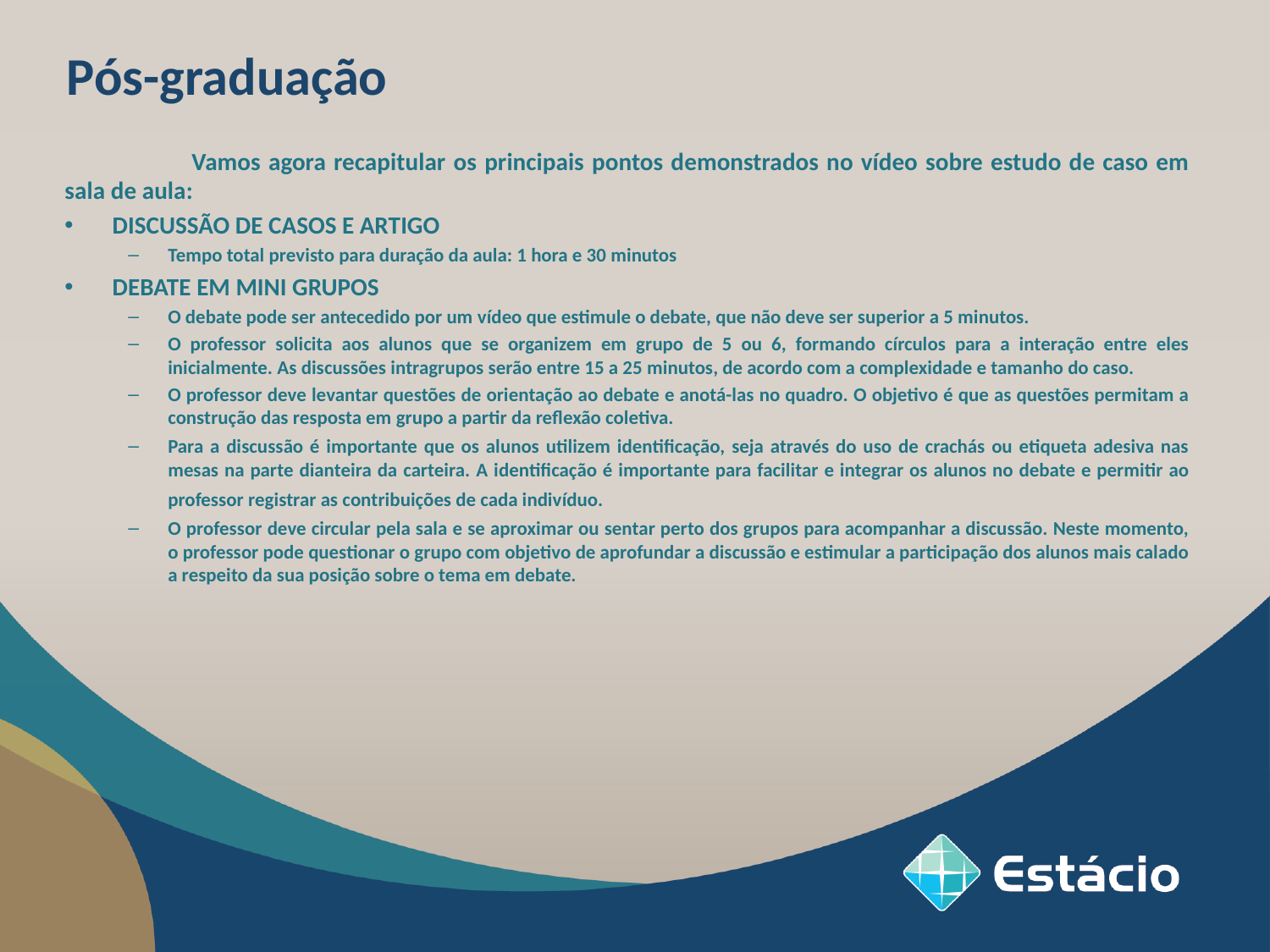

Pós-graduação

	Vamos agora recapitular os principais pontos demonstrados no vídeo sobre estudo de caso em sala de aula:
DISCUSSÃO DE CASOS E ARTIGO
Tempo total previsto para duração da aula: 1 hora e 30 minutos
DEBATE EM MINI GRUPOS
O debate pode ser antecedido por um vídeo que estimule o debate, que não deve ser superior a 5 minutos.
O professor solicita aos alunos que se organizem em grupo de 5 ou 6, formando círculos para a interação entre eles inicialmente. As discussões intragrupos serão entre 15 a 25 minutos, de acordo com a complexidade e tamanho do caso.
O professor deve levantar questões de orientação ao debate e anotá-las no quadro. O objetivo é que as questões permitam a construção das resposta em grupo a partir da reflexão coletiva.
Para a discussão é importante que os alunos utilizem identificação, seja através do uso de crachás ou etiqueta adesiva nas mesas na parte dianteira da carteira. A identificação é importante para facilitar e integrar os alunos no debate e permitir ao professor registrar as contribuições de cada indivíduo.
O professor deve circular pela sala e se aproximar ou sentar perto dos grupos para acompanhar a discussão. Neste momento, o professor pode questionar o grupo com objetivo de aprofundar a discussão e estimular a participação dos alunos mais calado a respeito da sua posição sobre o tema em debate.